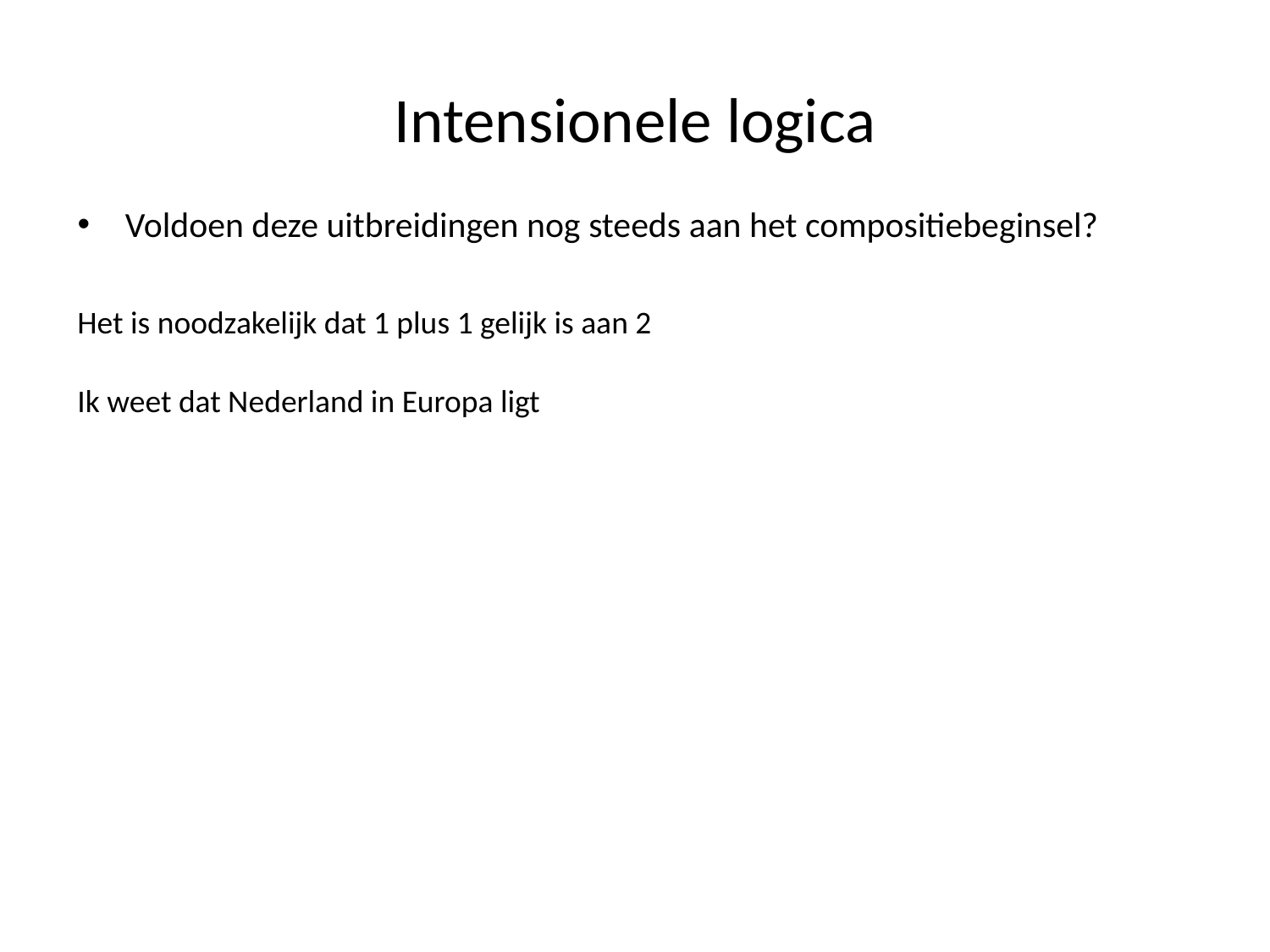

# Intensionele logica
Voldoen deze uitbreidingen nog steeds aan het compositiebeginsel?
Het is noodzakelijk dat 1 plus 1 gelijk is aan 2
Ik weet dat Nederland in Europa ligt